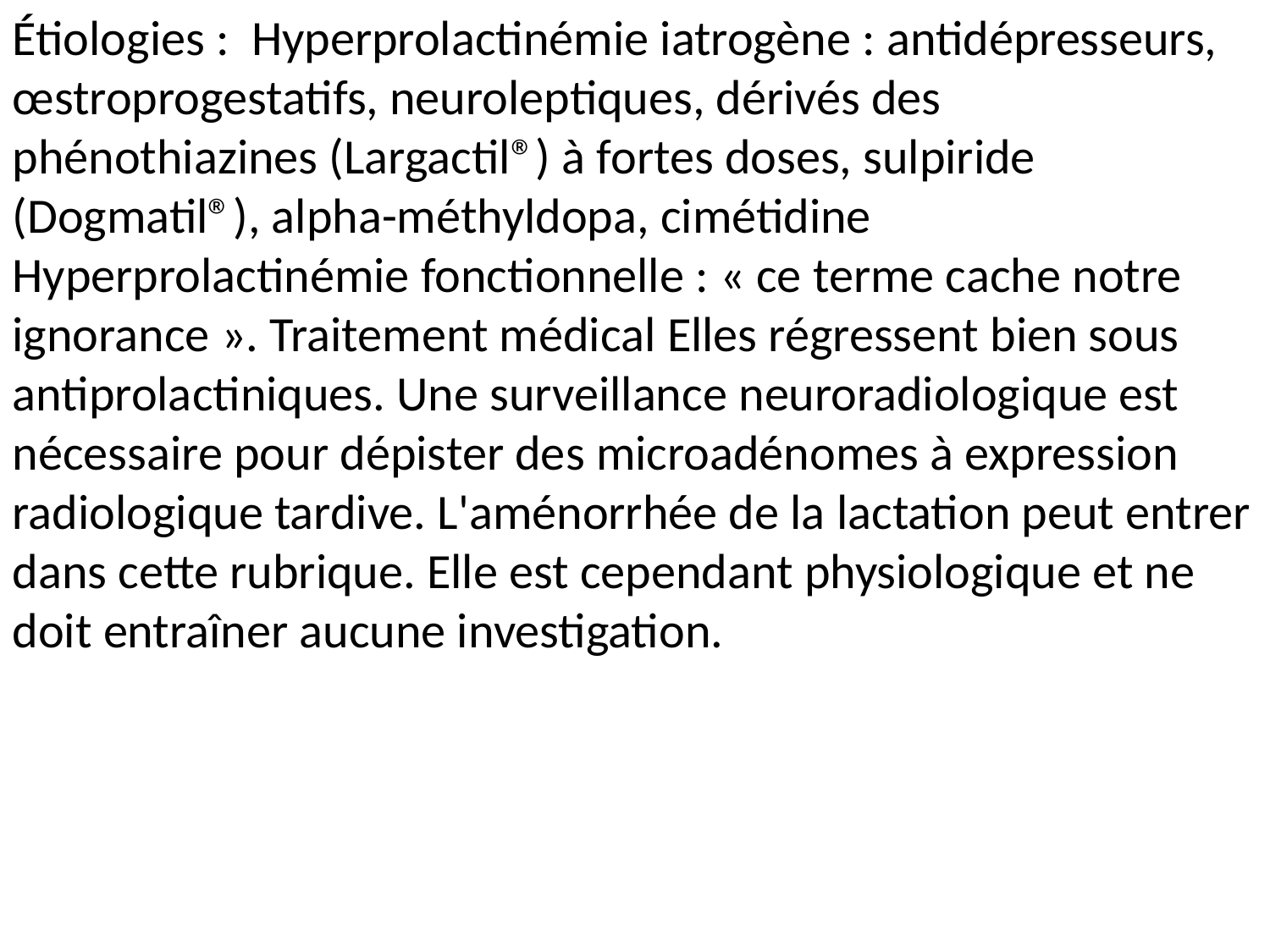

Étiologies :  Hyperprolactinémie iatrogène : antidépresseurs, œstroprogestatifs, neuroleptiques, dérivés des phénothiazines (Largactil®) à fortes doses, sulpiride (Dogmatil®), alpha-méthyldopa, cimétidine Hyperprolactinémie fonctionnelle : « ce terme cache notre ignorance ». Traitement médical Elles régressent bien sous antiprolactiniques. Une surveillance neuroradiologique est nécessaire pour dépister des microadénomes à expression radiologique tardive. L'aménorrhée de la lactation peut entrer dans cette rubrique. Elle est cependant physiologique et ne doit entraîner aucune investigation.